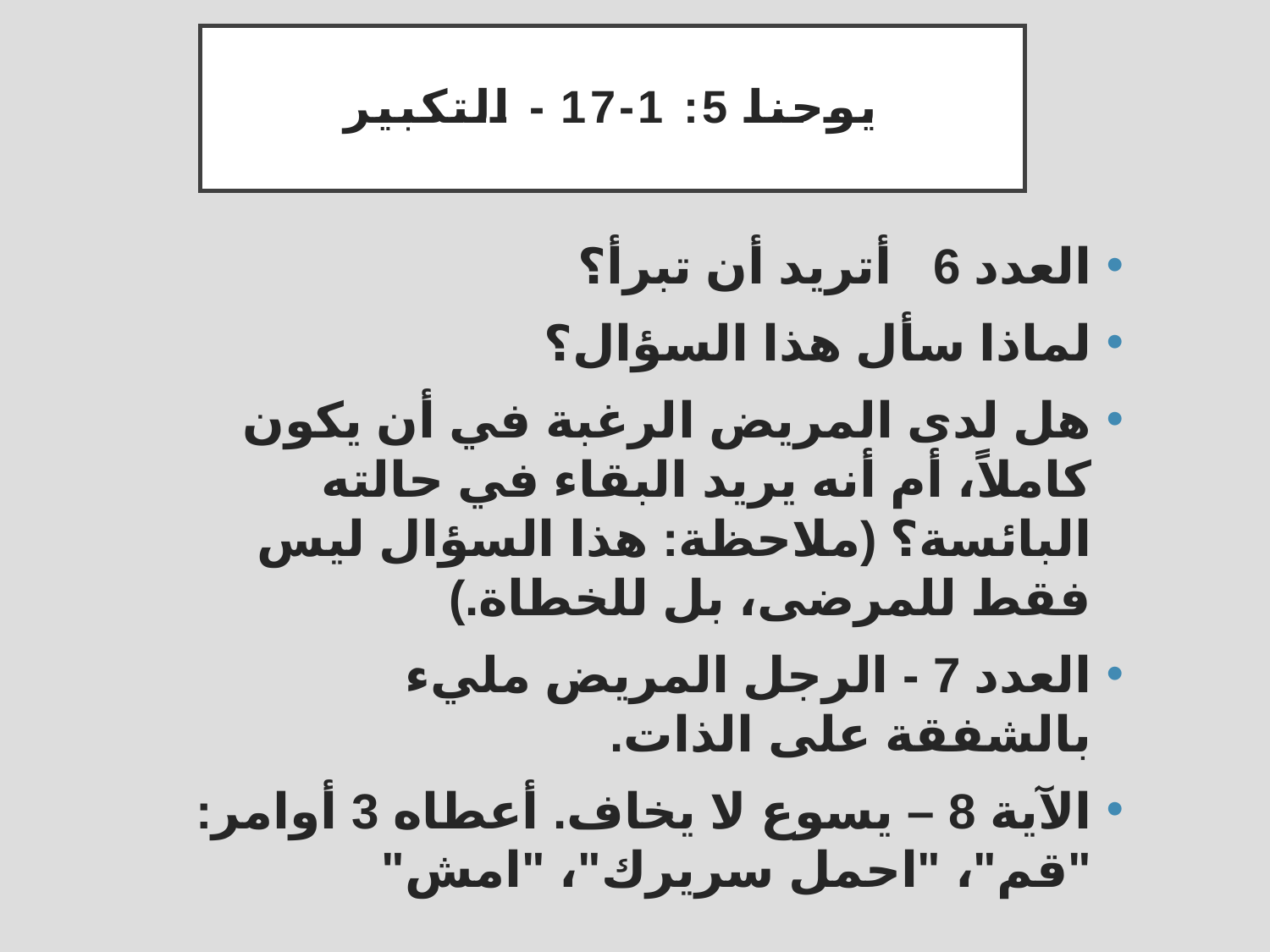

# يوحنا 5: 1-17 - التكبير
العدد 6   أتريد أن تبرأ؟
لماذا سأل هذا السؤال؟
هل لدى المريض الرغبة في أن يكون كاملاً، أم أنه يريد البقاء في حالته البائسة؟ (ملاحظة: هذا السؤال ليس فقط للمرضى، بل للخطاة.)
العدد 7 - الرجل المريض مليء بالشفقة على الذات.
الآية 8 – يسوع لا يخاف. أعطاه 3 أوامر: "قم"، "احمل سريرك"، "امش"